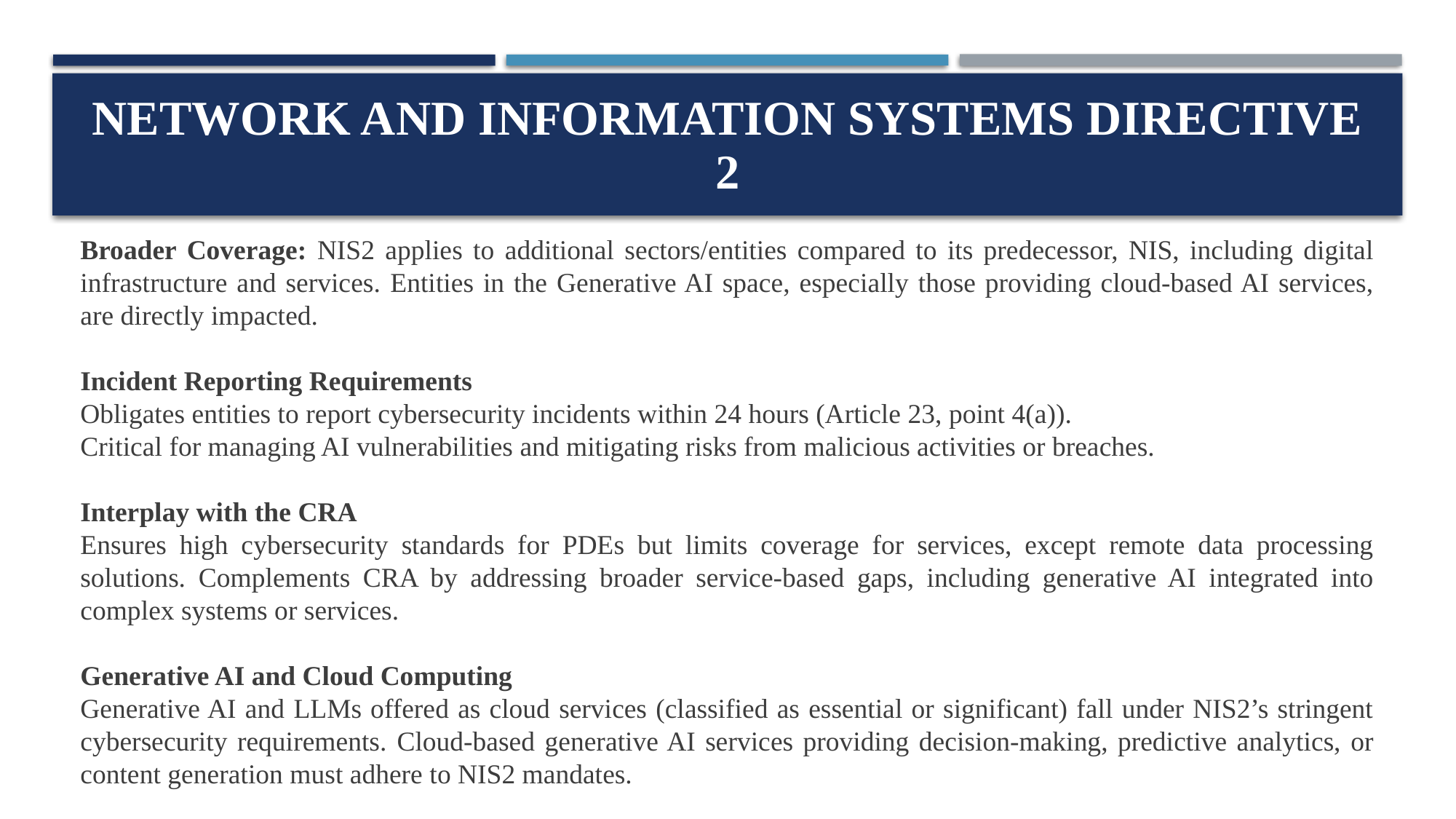

# Network and Information Systems Directive 2
Broader Coverage: NIS2 applies to additional sectors/entities compared to its predecessor, NIS, including digital infrastructure and services. Entities in the Generative AI space, especially those providing cloud-based AI services, are directly impacted.

Incident Reporting Requirements
Obligates entities to report cybersecurity incidents within 24 hours (Article 23, point 4(a)).
Critical for managing AI vulnerabilities and mitigating risks from malicious activities or breaches.

Interplay with the CRA
Ensures high cybersecurity standards for PDEs but limits coverage for services, except remote data processing solutions. Complements CRA by addressing broader service-based gaps, including generative AI integrated into complex systems or services.

Generative AI and Cloud Computing
Generative AI and LLMs offered as cloud services (classified as essential or significant) fall under NIS2’s stringent cybersecurity requirements. Cloud-based generative AI services providing decision-making, predictive analytics, or content generation must adhere to NIS2 mandates.